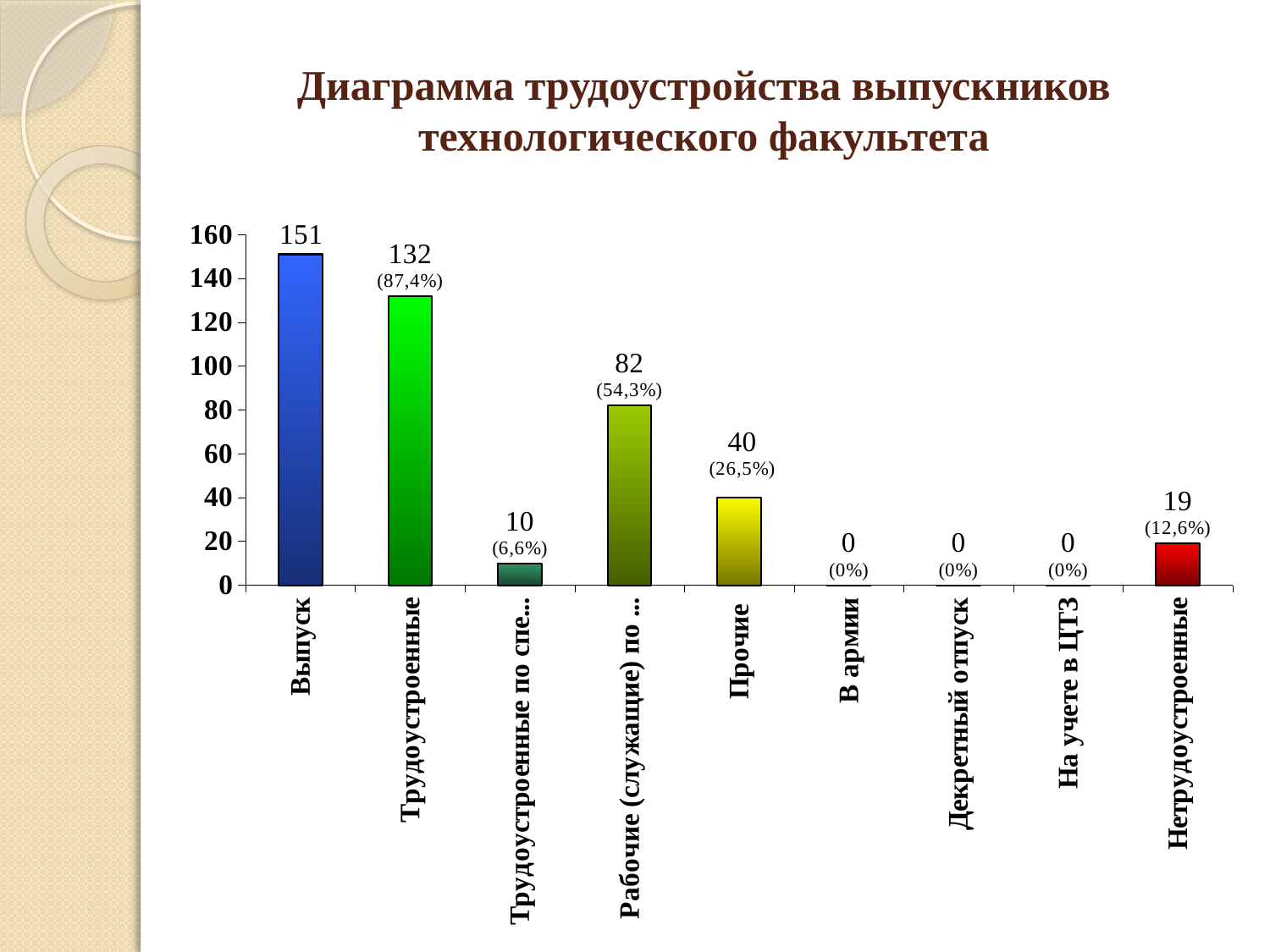

# Диаграмма трудоустройства выпускников технологического факультета

### Chart

| Category |  |
|---|---|
| Выпуск | 151.0 |
| Трудоустроенные | 132.0 |
| Трудоустроенные по специальности | 10.0 |
| Рабочие (служащие) по профилю | 82.0 |
| Прочие  | 40.0 |
| В армии | 0.0 |
| Декретный отпуск | 0.0 |
| На учете в ЦТЗ | 0.0 |
| Нетрудоустроенные | 19.0 |